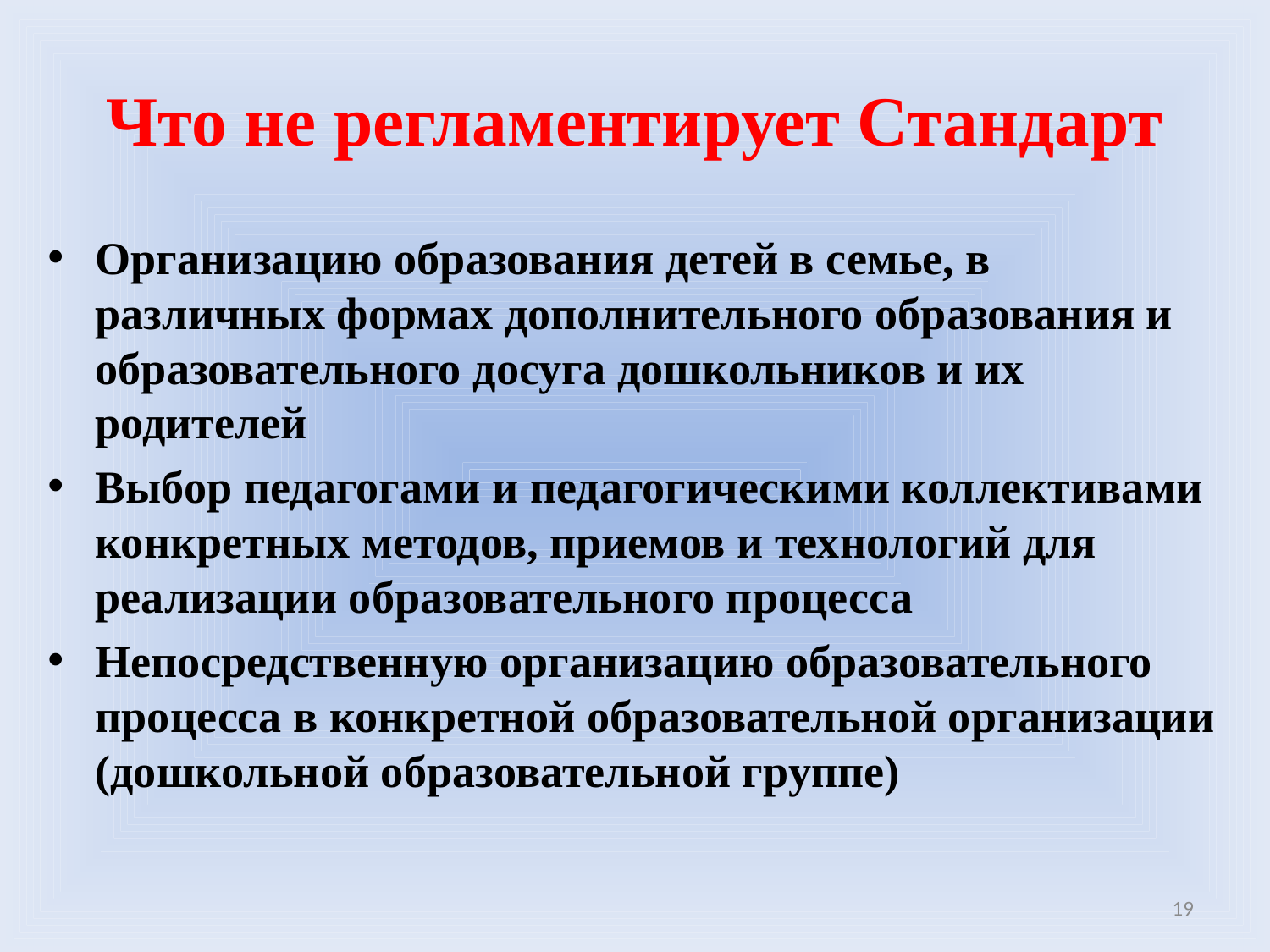

# Что не регламентирует Стандарт
Организацию образования детей в семье, в различных формах дополнительного образования и образовательного досуга дошкольников и их родителей
Выбор педагогами и педагогическими коллективами конкретных методов, приемов и технологий для реализации образовательного процесса
Непосредственную организацию образовательного процесса в конкретной образовательной организации (дошкольной образовательной группе)
19